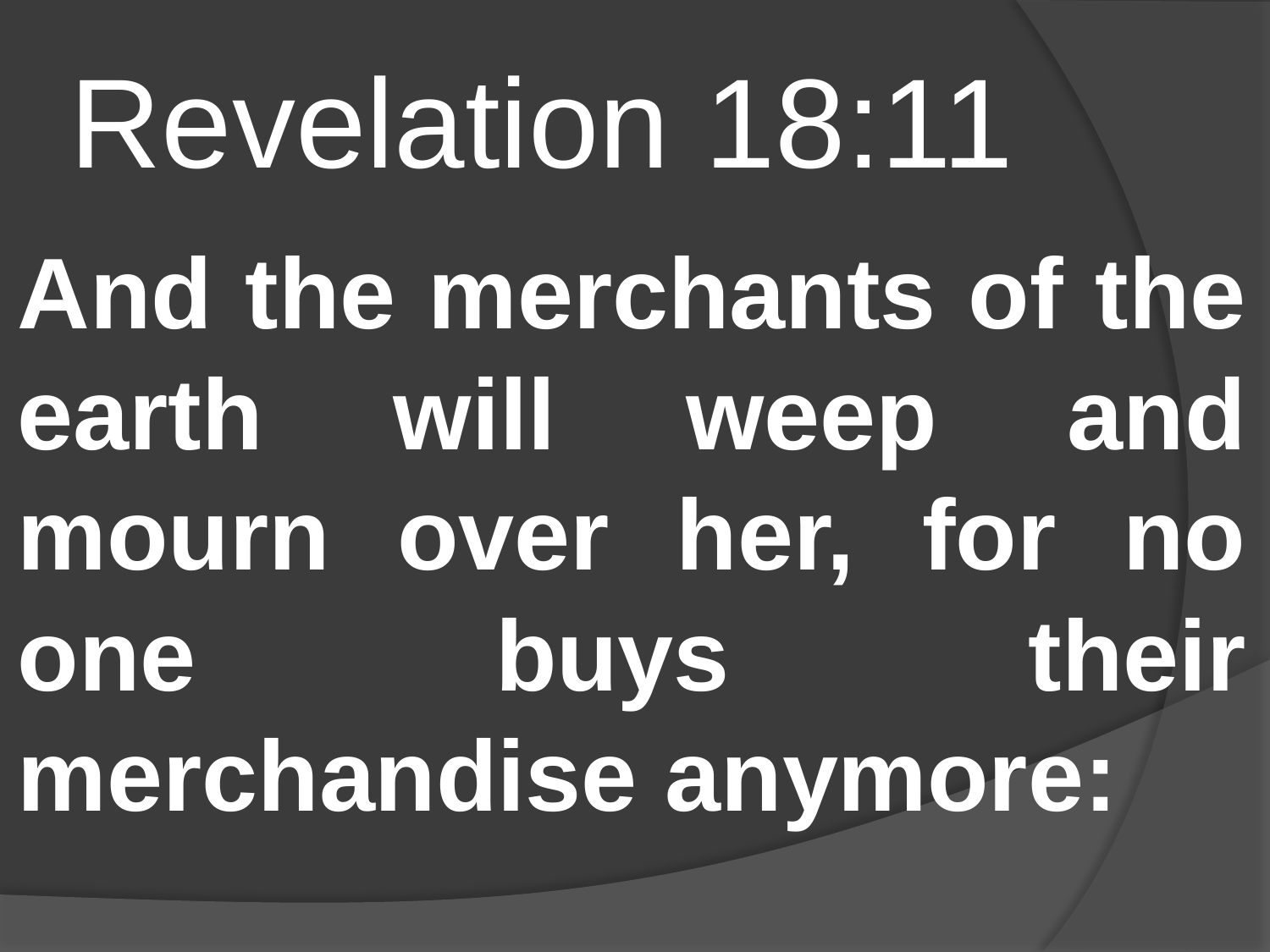

# Revelation 18:11
And the merchants of the earth will weep and mourn over her, for no one buys their merchandise anymore: